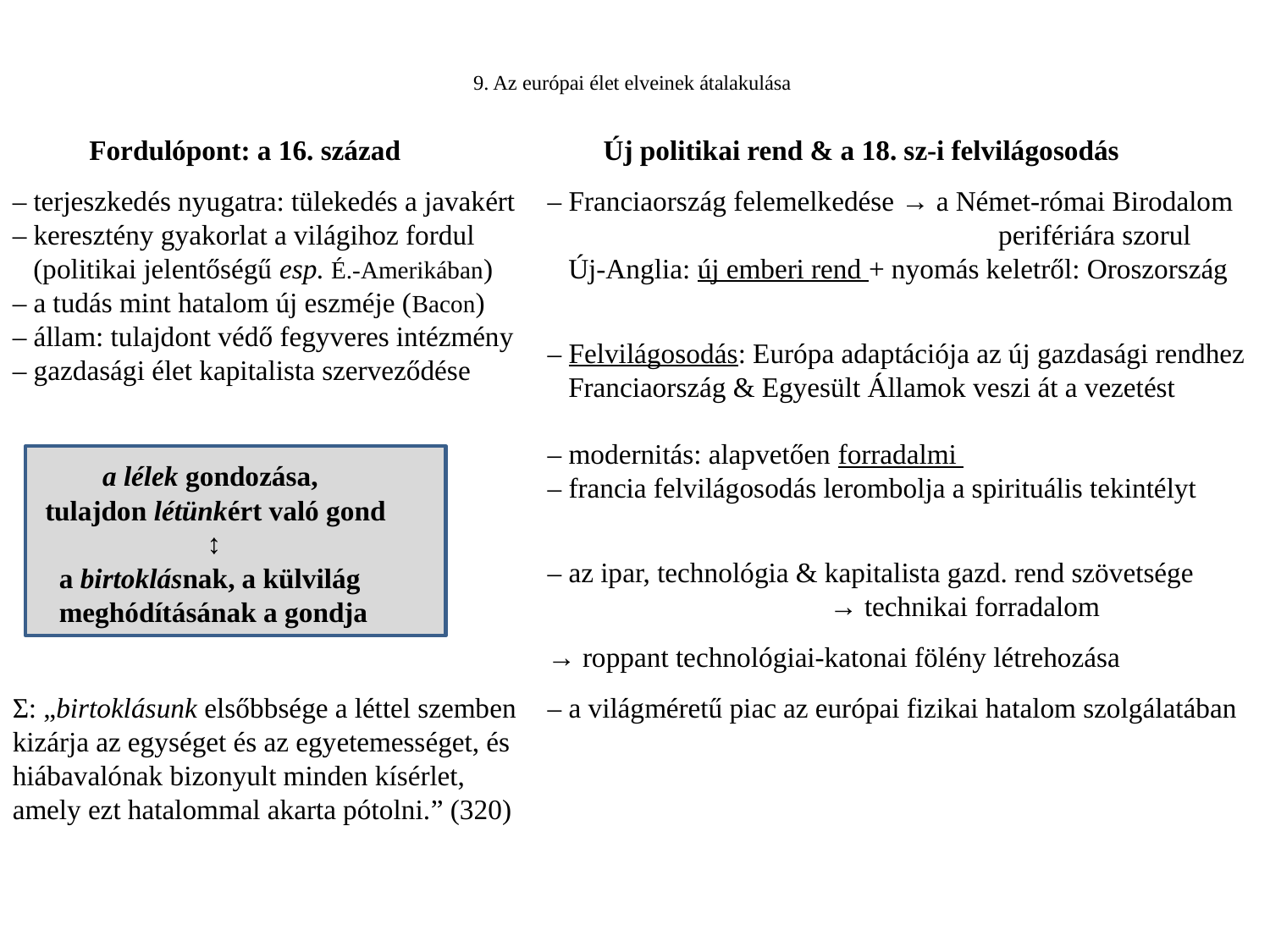

# 9. Az európai élet elveinek átalakulása
           Fordulópont: a 16. század

‒ terjeszkedés nyugatra: tülekedés a javakért
‒ keresztény gyakorlat a világihoz fordul
   (politikai jelentőségű esp. É.-Amerikában)
‒ a tudás mint hatalom új eszméje (Bacon)
‒ állam: tulajdont védő fegyveres intézmény  ‒ gazdasági élet kapitalista szerveződése

Ʃ: „birtoklásunk elsőbbsége a léttel szemben kizárja az egységet és az egyetemességet, és hiábavalónak bizonyult minden kísérlet, amely ezt hatalommal akarta pótolni.” (320)

        Új politikai rend & a 18. sz-i felvilágosodás

‒ Franciaország felemelkedése → a Német-római Birodalom   			          perifériára szorul
   Új-Anglia: új emberi rend + nyomás keletről: Oroszország

‒ Felvilágosodás: Európa adaptációja az új gazdasági rendhez
   Franciaország & Egyesült Államok veszi át a vezetést

‒ modernitás: alapvetően forradalmi
‒ francia felvilágosodás lerombolja a spirituális tekintélyt

‒ az ipar, technológia & kapitalista gazd. rend szövetsége
		    → technikai forradalom

→ roppant technológiai-katonai fölény létrehozása

‒ a világméretű piac az európai fizikai hatalom szolgálatában

        a lélek gondozása,
 tulajdon létünkért való gond	       	      ↕
   a birtoklásnak, a külvilág
   meghódításának a gondja